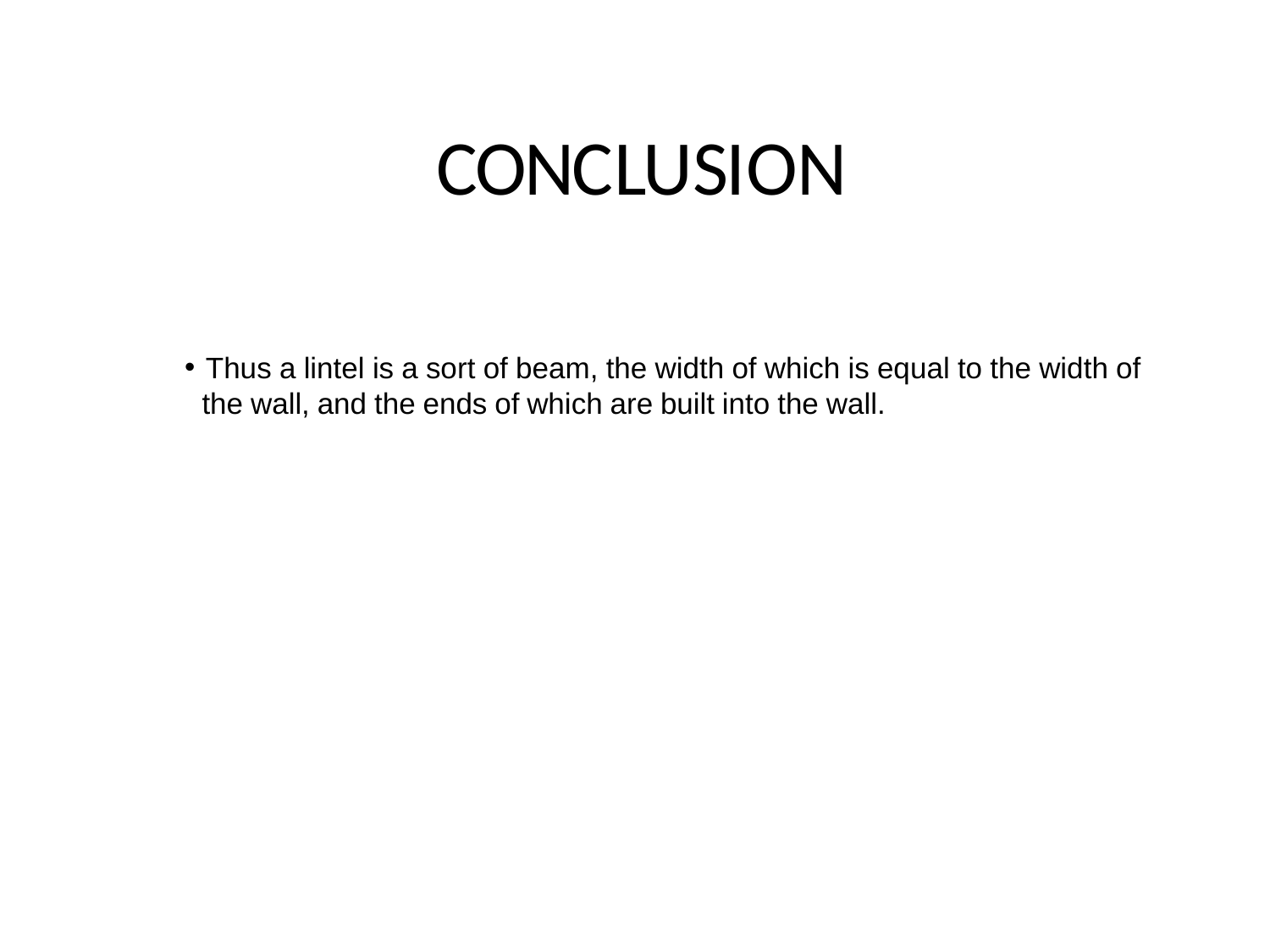

# CONCLUSION
Thus a lintel is a sort of beam, the width of which is equal to the width of the wall, and the ends of which are built into the wall.